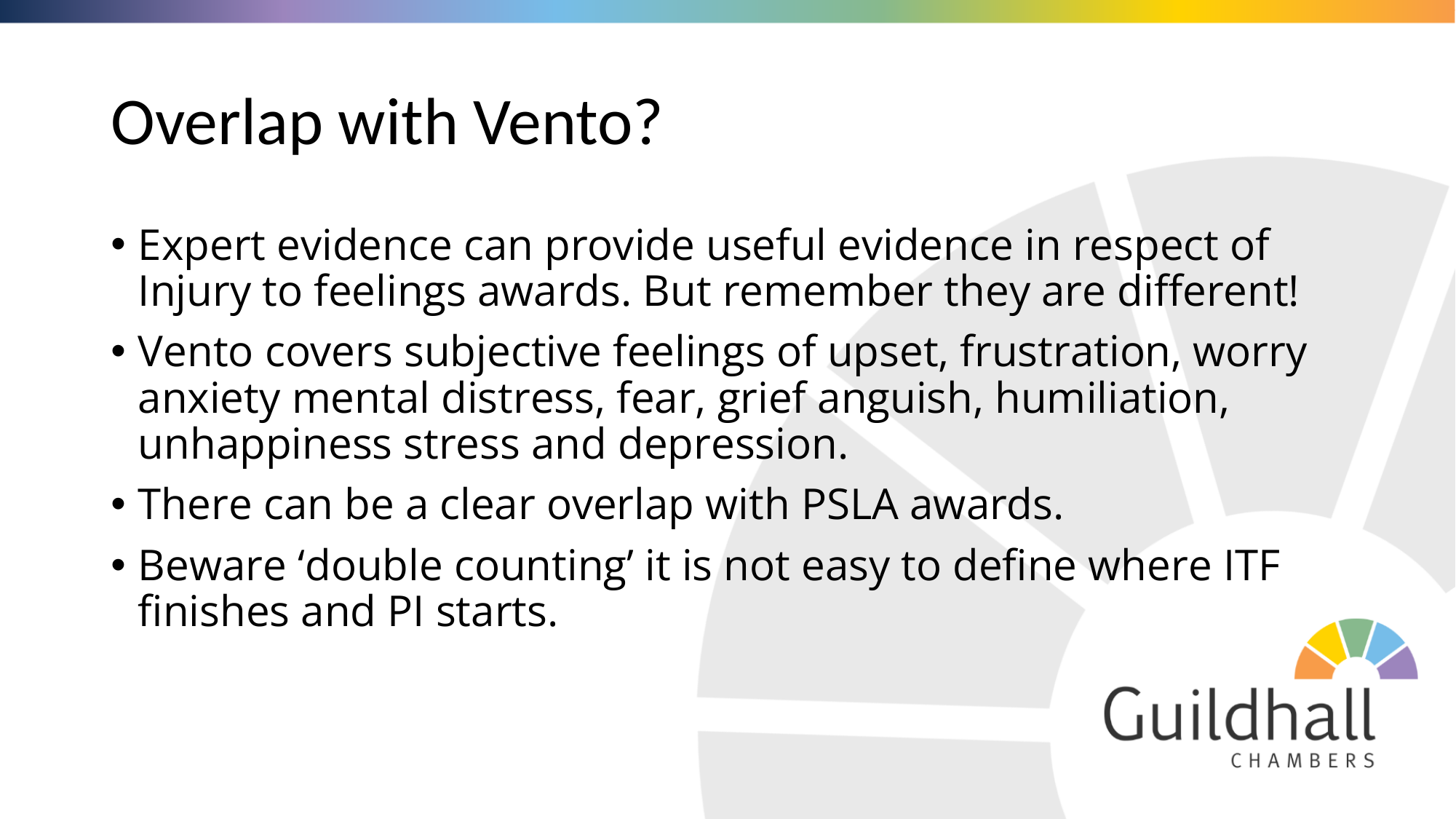

# Overlap with Vento?
Expert evidence can provide useful evidence in respect of Injury to feelings awards. But remember they are different!
Vento covers subjective feelings of upset, frustration, worry anxiety mental distress, fear, grief anguish, humiliation, unhappiness stress and depression.
There can be a clear overlap with PSLA awards.
Beware ‘double counting’ it is not easy to define where ITF finishes and PI starts.